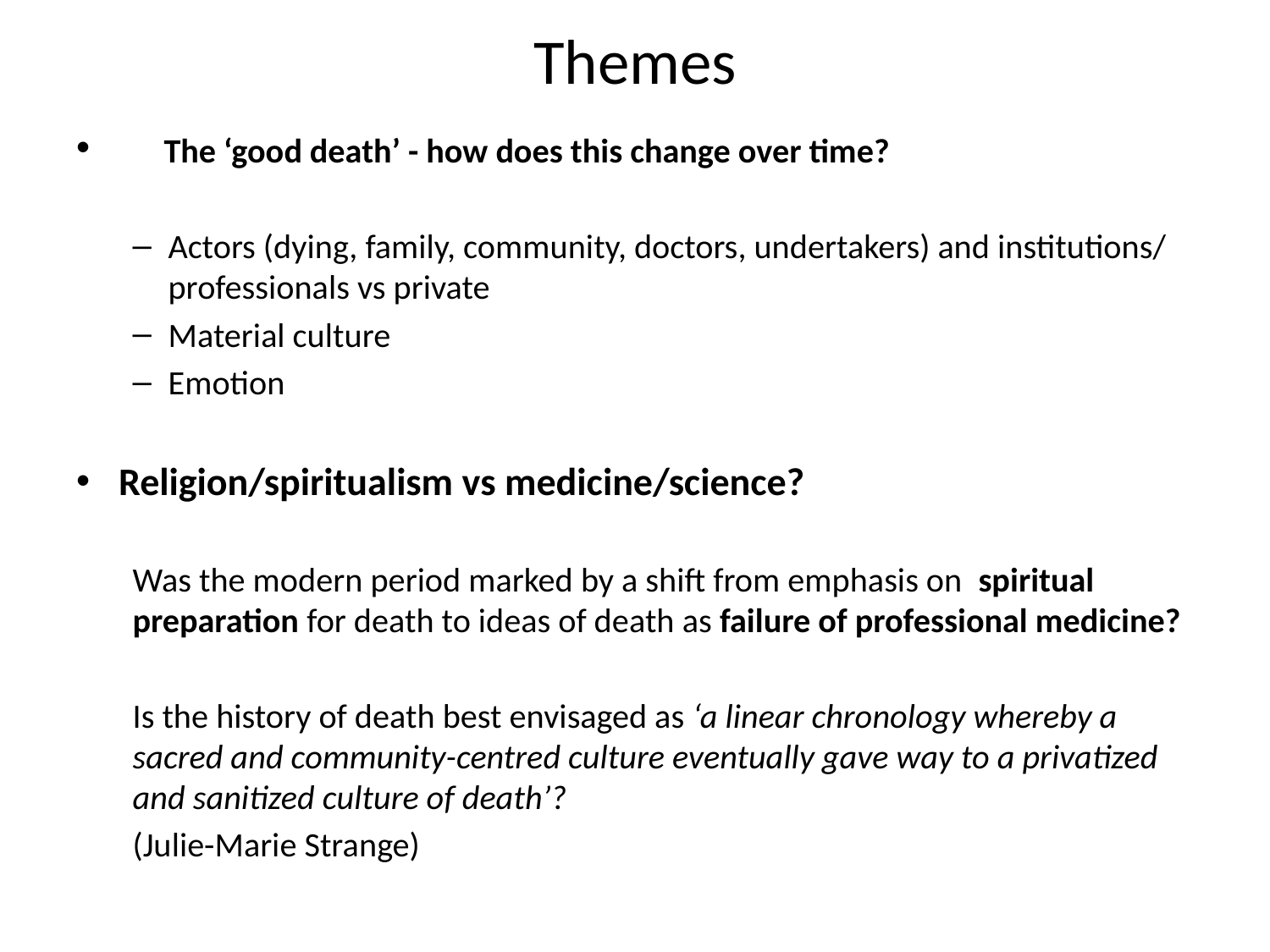

# Themes
	The ‘good death’ - how does this change over time?

Actors (dying, family, community, doctors, undertakers) and institutions/ professionals vs private
Material culture
Emotion

Religion/spiritualism vs medicine/science?

Was the modern period marked by a shift from emphasis on  spiritual preparation for death to ideas of death as failure of professional medicine?

Is the history of death best envisaged as ‘a linear chronology whereby a sacred and community-centred culture eventually gave way to a privatized and sanitized culture of death’?
(Julie-Marie Strange)